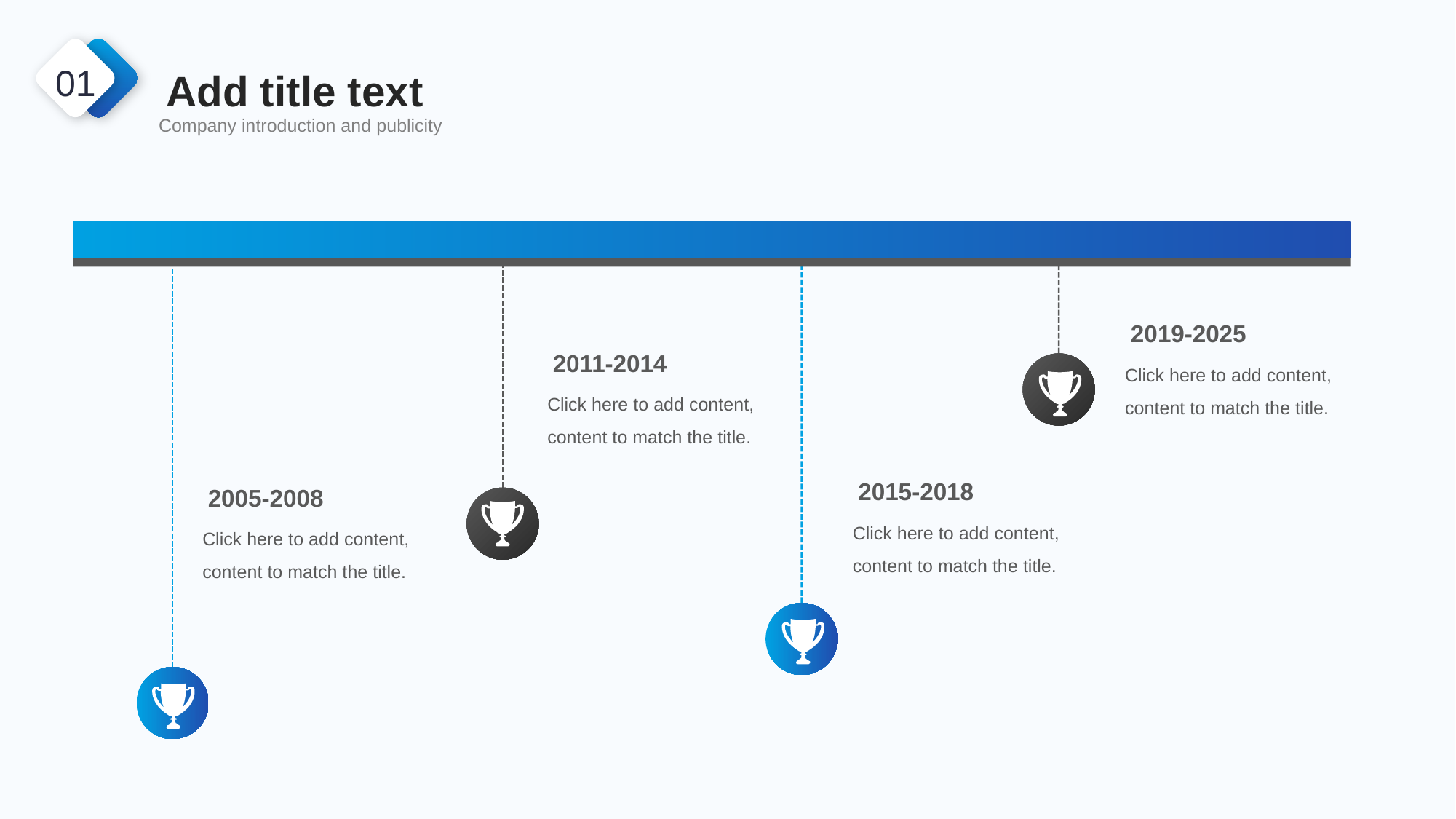

Add title text

2019-2025
Click here to add content, content to match the title.
2011-2014
Click here to add content, content to match the title.
2015-2018
Click here to add content, content to match the title.
2005-2008
Click here to add content, content to match the title.